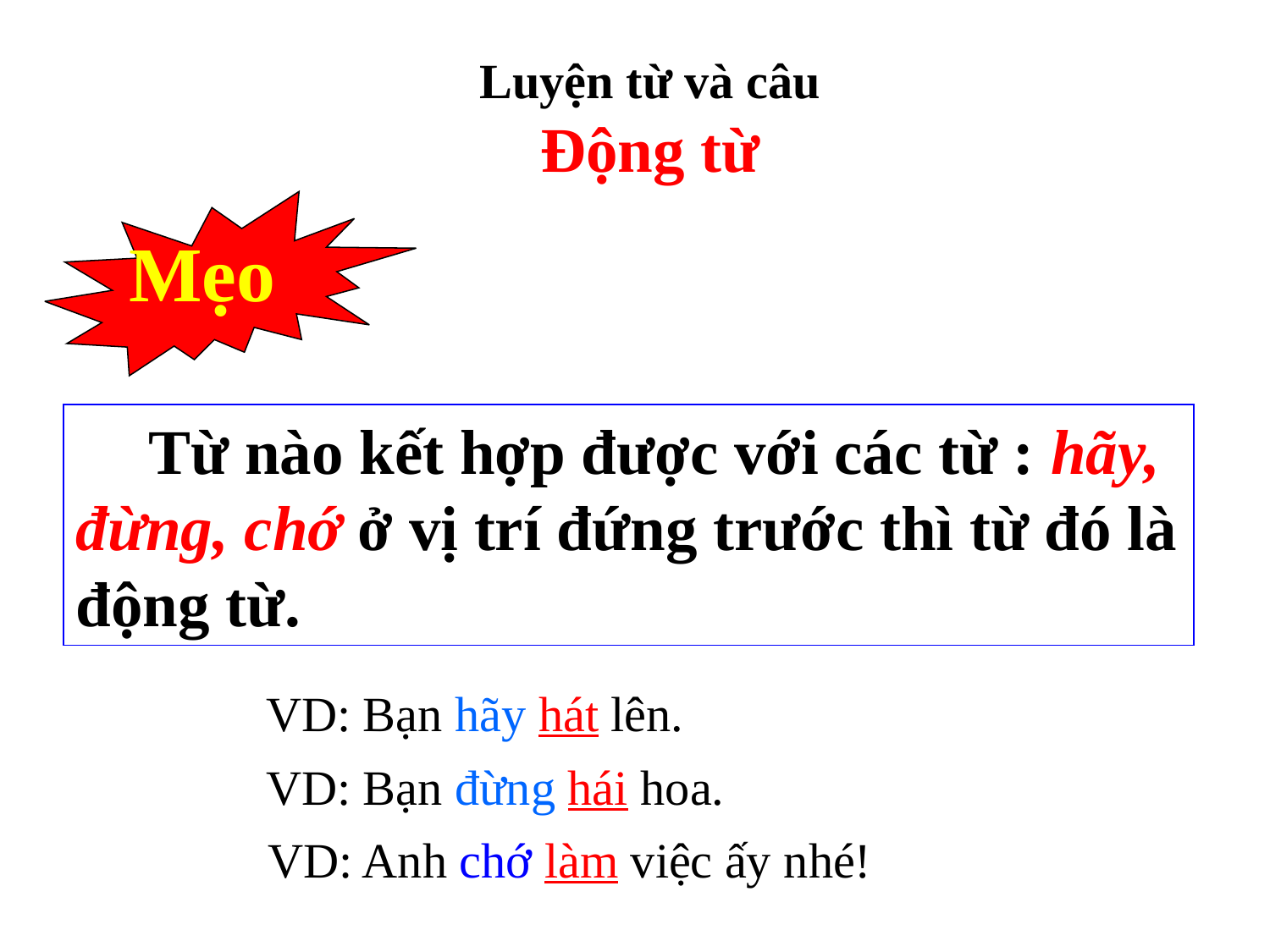

Luyện từ và câu
Động từ

Mẹo
     Từ nào kết hợp được với các từ : hãy, đừng, chớ ở vị trí đứng trước thì từ đó là động từ.
VD: Bạn hãy hát lên.
VD: Bạn đừng hái hoa.
VD: Anh chớ làm việc ấy nhé!